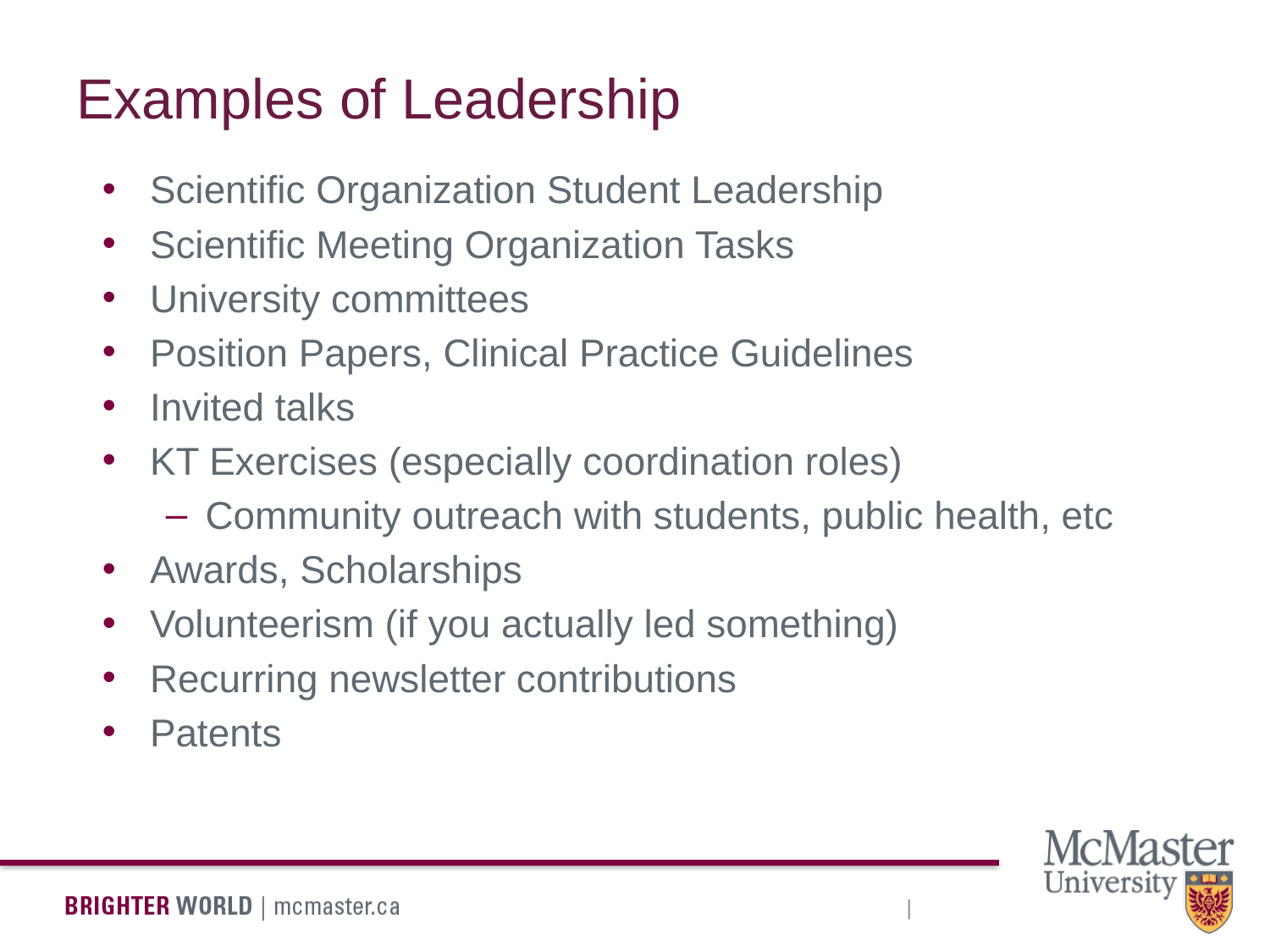

# Examples of Leadership
Scientific Organization Student Leadership
Scientific Meeting Organization Tasks
University committees
Position Papers, Clinical Practice Guidelines
Invited talks
KT Exercises (especially coordination roles)
Community outreach with students, public health, etc
Awards, Scholarships
Volunteerism (if you actually led something)
Recurring newsletter contributions
Patents